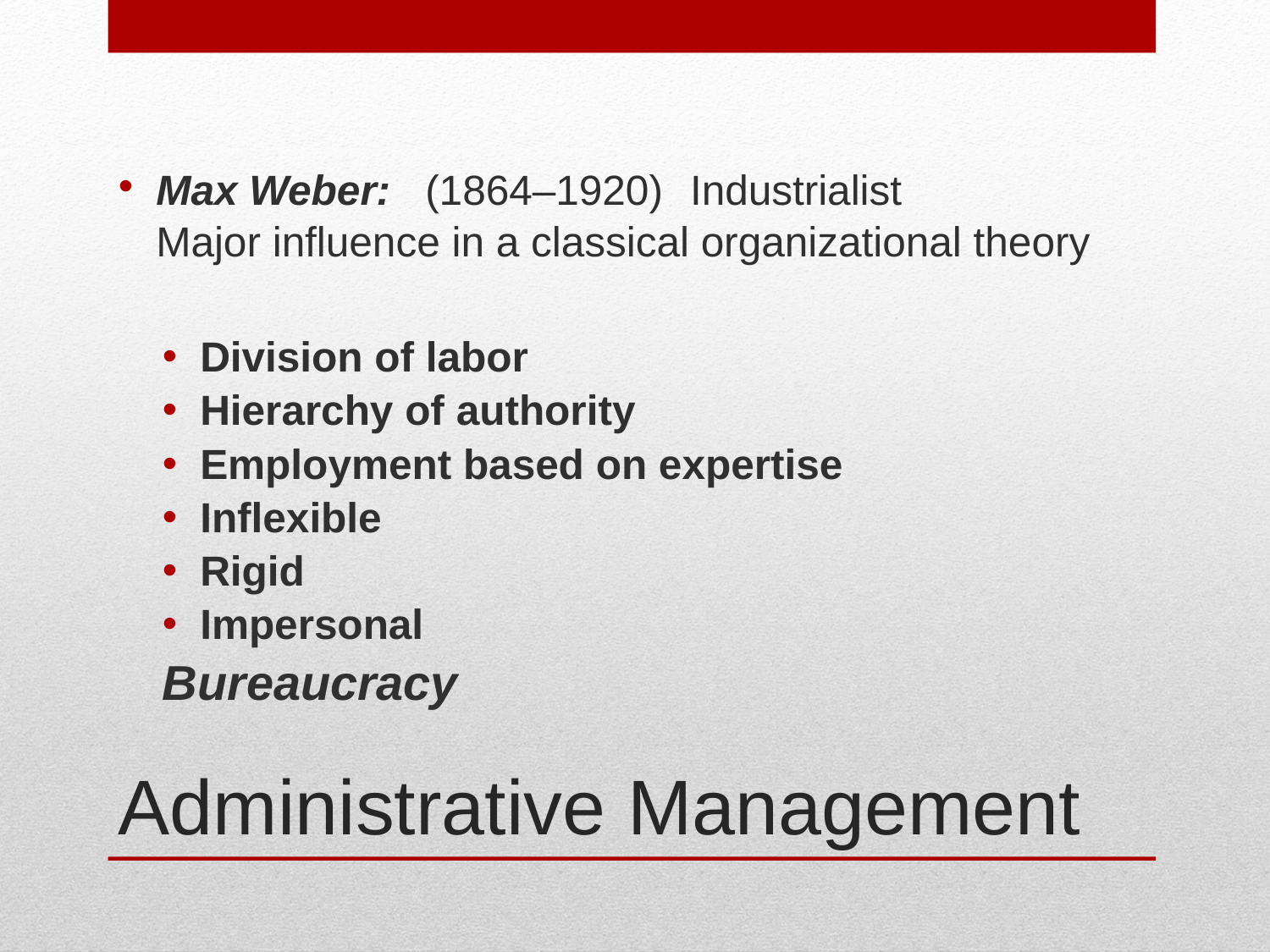

Max Weber:   (1864–1920)  Industrialist
Major influence in a classical organizational theory

Division of labor
Hierarchy of authority
Employment based on expertise
Inflexible
Rigid
Impersonal
		Bureaucracy
# Administrative Management